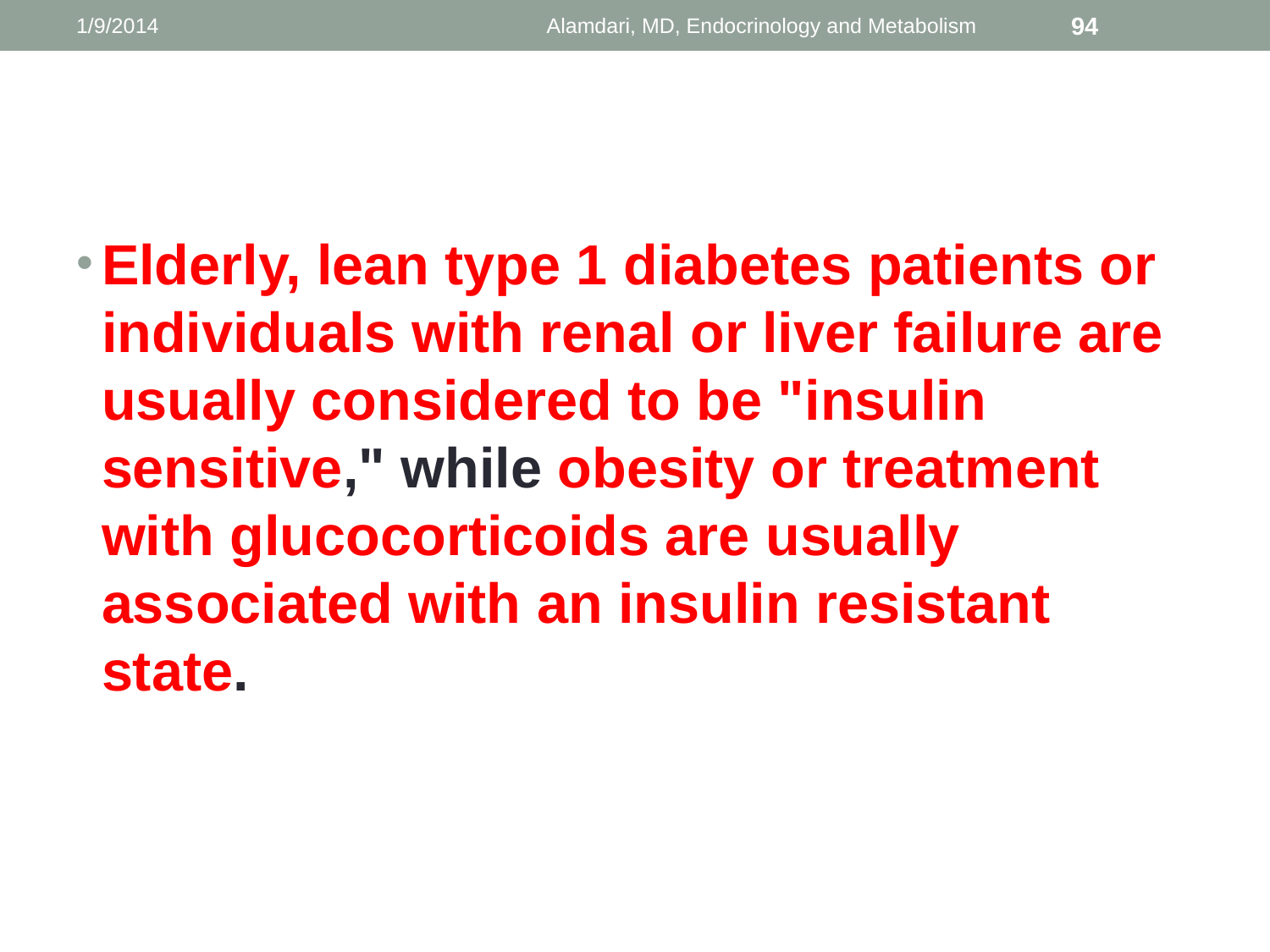

1/9/2014
Alamdari, MD, Endocrinology and Metabolism
94
#
Elderly, lean type 1 diabetes patients or individuals with renal or liver failure are usually considered to be "insulin sensitive," while obesity or treatment with glucocorticoids are usually associated with an insulin resistant state.